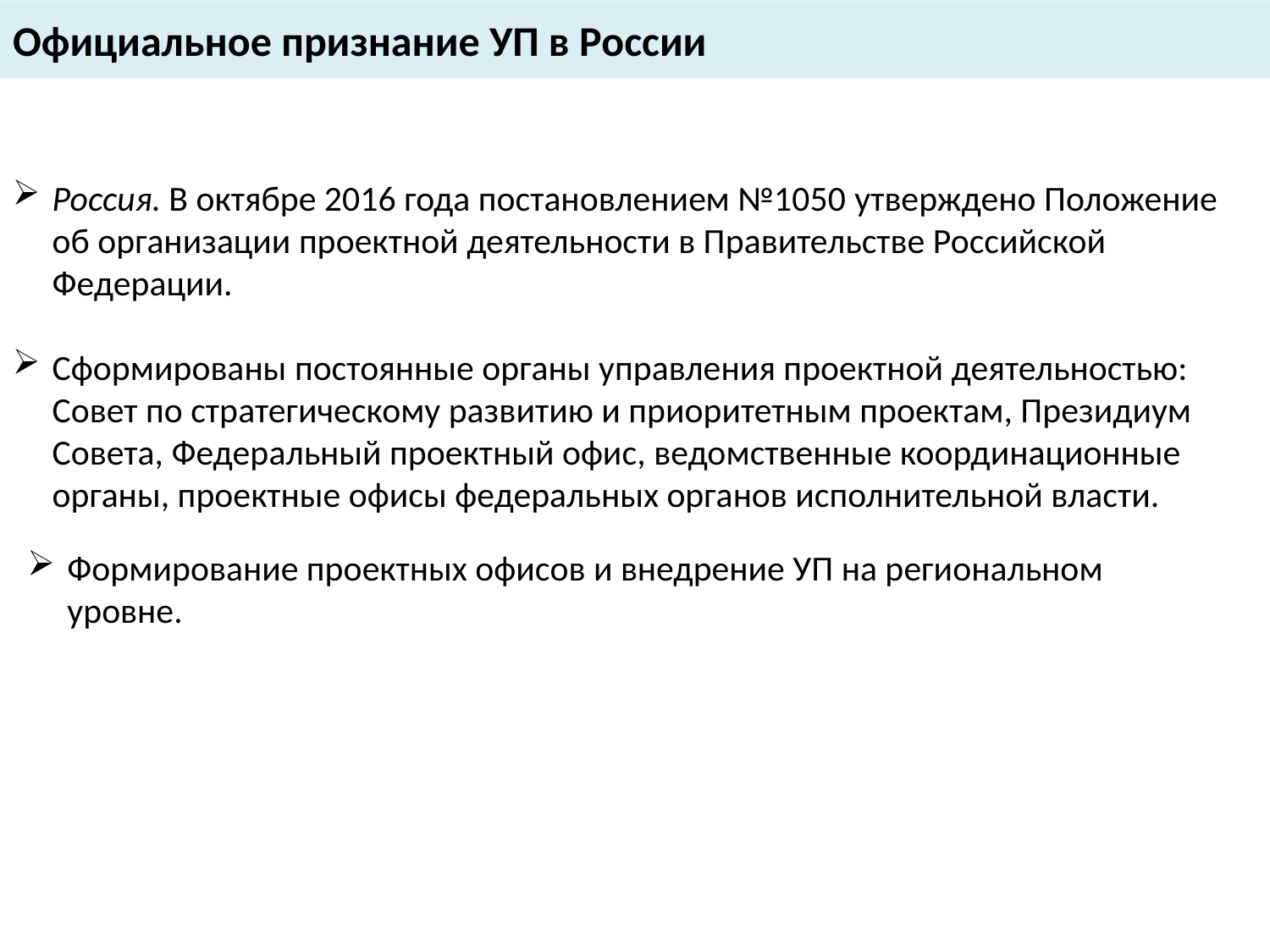

# Официальное признание УП в России
Россия. В октябре 2016 года постановлением №1050 утверждено Положение об организации проектной деятельности в Правительстве Российской Федерации.

Сформированы постоянные органы управления проектной деятельностью: Совет по стратегическому развитию и приоритетным проектам, Президиум Совета, Федеральный проектный офис, ведомственные координационные органы, проектные офисы федеральных органов исполнительной власти.

Формирование проектных офисов и внедрение УП на региональном  уровне.